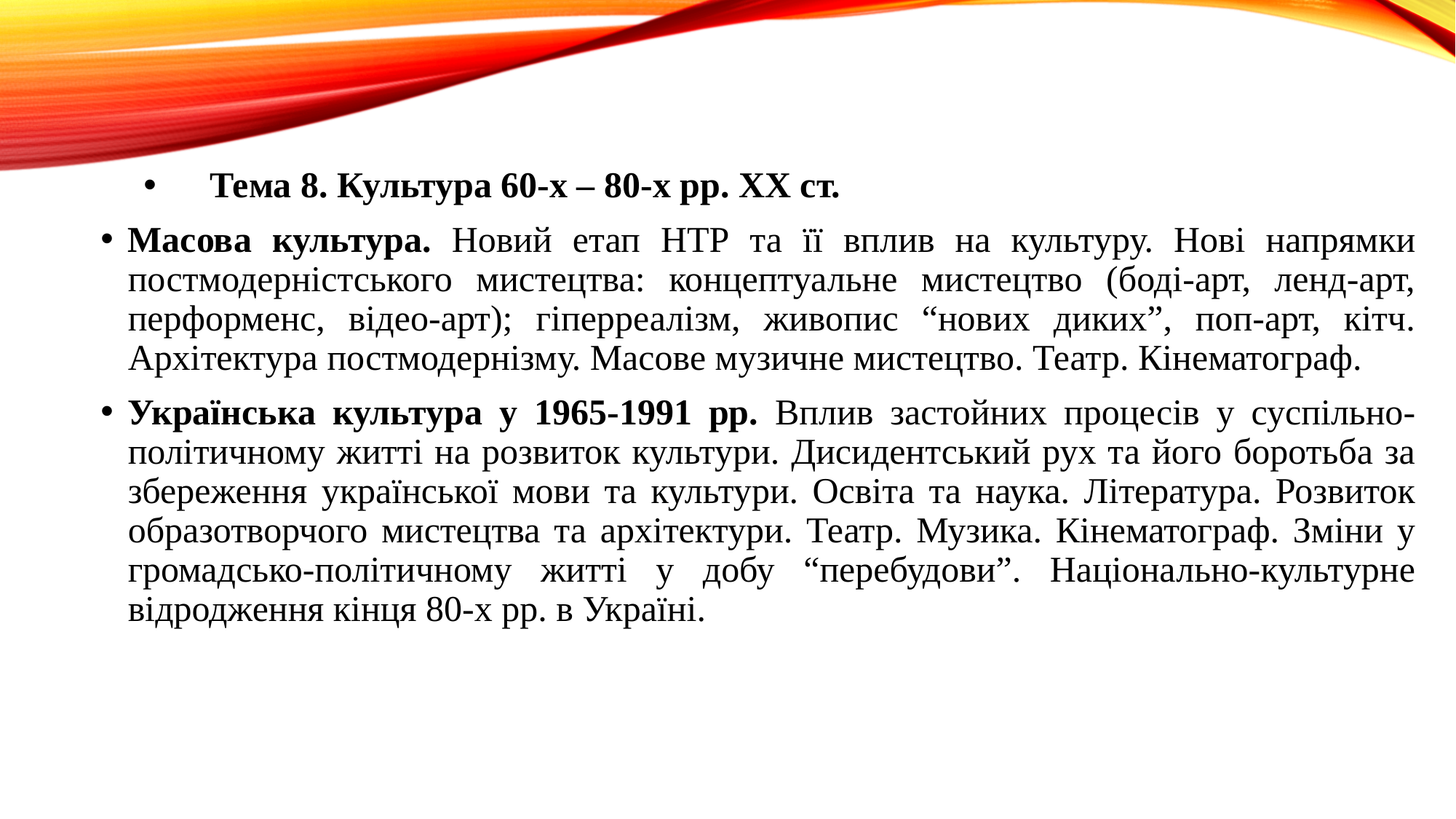

Тема 8. Культура 60-х – 80-х рр. ХХ ст.
Масова культура. Новий етап НТР та її вплив на культуру. Нові напрямки постмодерністського мистецтва: концептуальне мистецтво (боді-арт, ленд-арт, перформенс, відео-арт); гіперреалізм, живопис “нових диких”, поп-арт, кітч. Архітектура постмодернізму. Масове музичне мистецтво. Театр. Кінематограф.
Українська культура у 1965-1991 рр. Вплив застойних процесів у суспільно-політичному житті на розвиток культури. Дисидентський рух та його боротьба за збереження української мови та культури. Освіта та наука. Література. Розвиток образотворчого мистецтва та архітектури. Театр. Музика. Кінематограф. Зміни у громадсько-політичному житті у добу “перебудови”. Національно-культурне відродження кінця 80-х рр. в Україні.